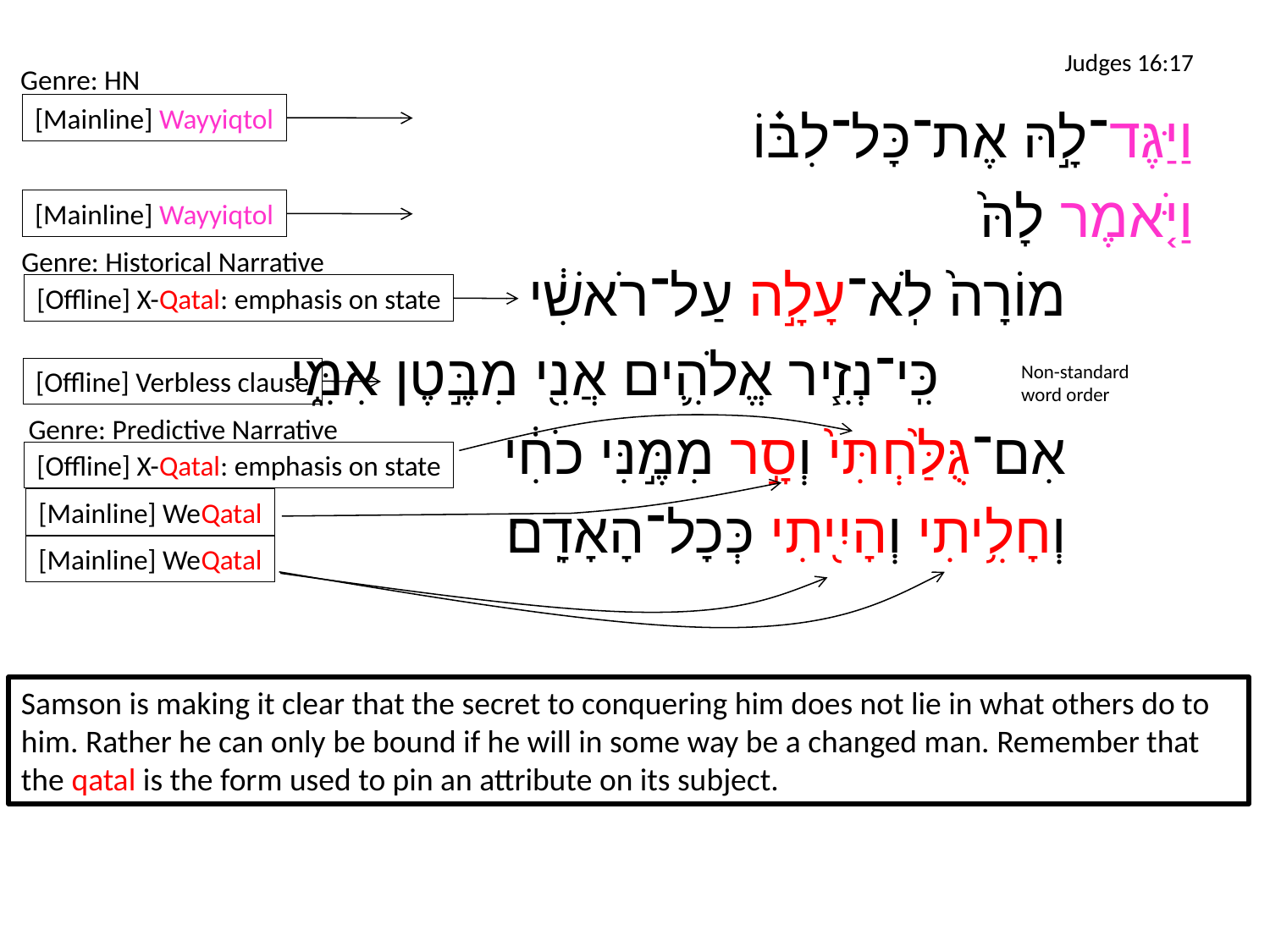

# Judges 16:17
Genre: HN
[Mainline] Wayyiqtol
וַיַּגֶּד־לָ֣הּ אֶת־כָּל־לִבּ֗וֹ
וַיֹּ֤אמֶר לָהּ֙
		מוֹרָה֙ לֹֽא־עָלָ֣ה עַל־רֹאשִׁ֔י
			כִּֽי־נְזִ֧יר אֱלֹהִ֛ים אֲנִ֖י מִבֶּ֣טֶן אִמִּ֑י
		אִם־גֻּלַּ֙חְתִּי֙ וְסָ֣ר מִמֶּ֣נִּי כֹחִ֔י
		וְחָלִ֥יתִי וְהָיִ֖יתִי כְּכָל־הָאָדָֽם׃
[Mainline] Wayyiqtol
Genre: Historical Narrative
[Offline] X-Qatal: emphasis on state
Non-standard
word order
[Offline] Verbless clause
Genre: Predictive Narrative

[Offline] X-Qatal: emphasis on state

[Mainline] WeQatal
[Mainline] WeQatal

Samson is making it clear that the secret to conquering him does not lie in what others do to him. Rather he can only be bound if he will in some way be a changed man. Remember that the qatal is the form used to pin an attribute on its subject.